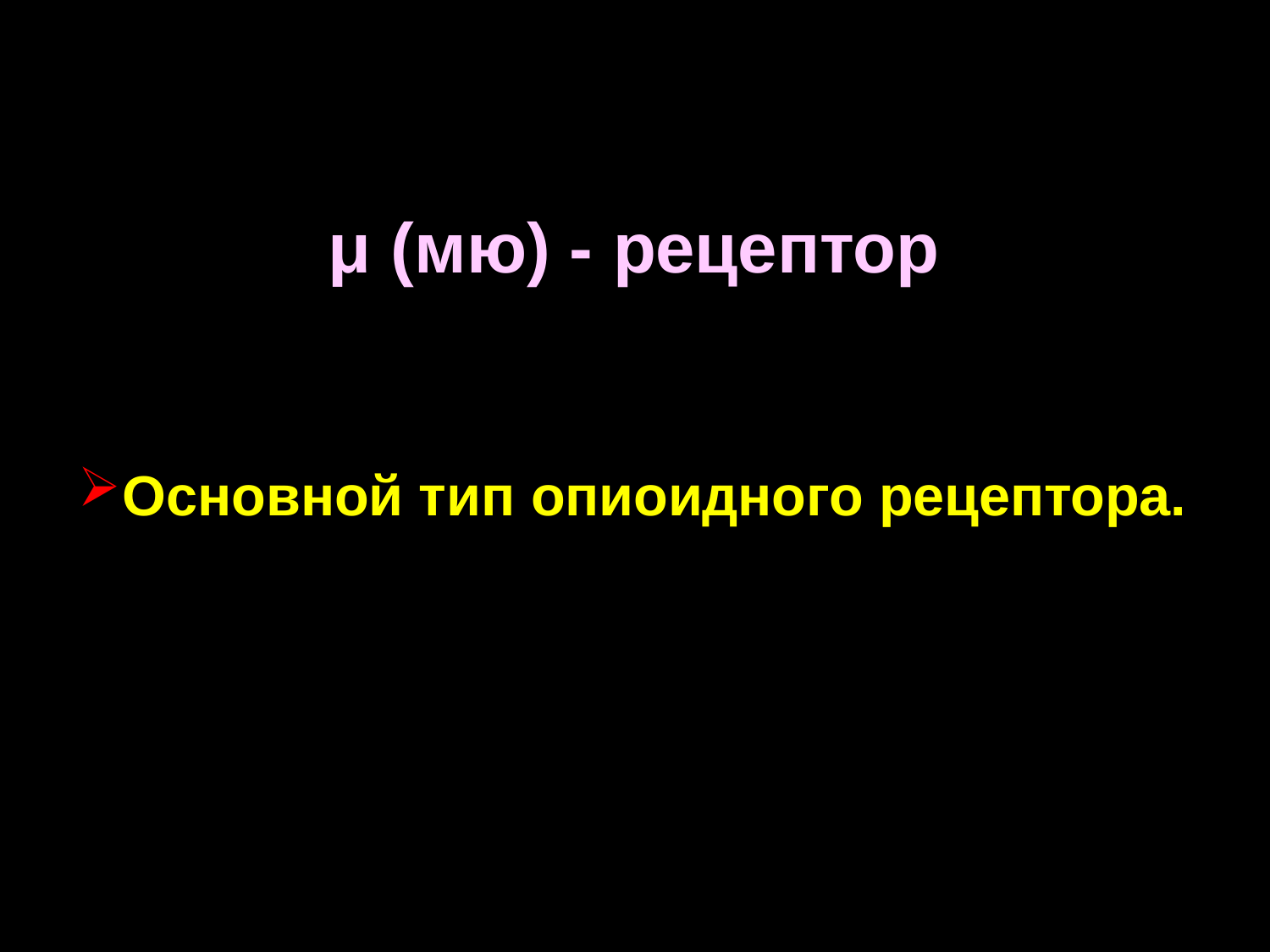

# μ (мю) - рецептор
Основной тип опиоидного рецептора.